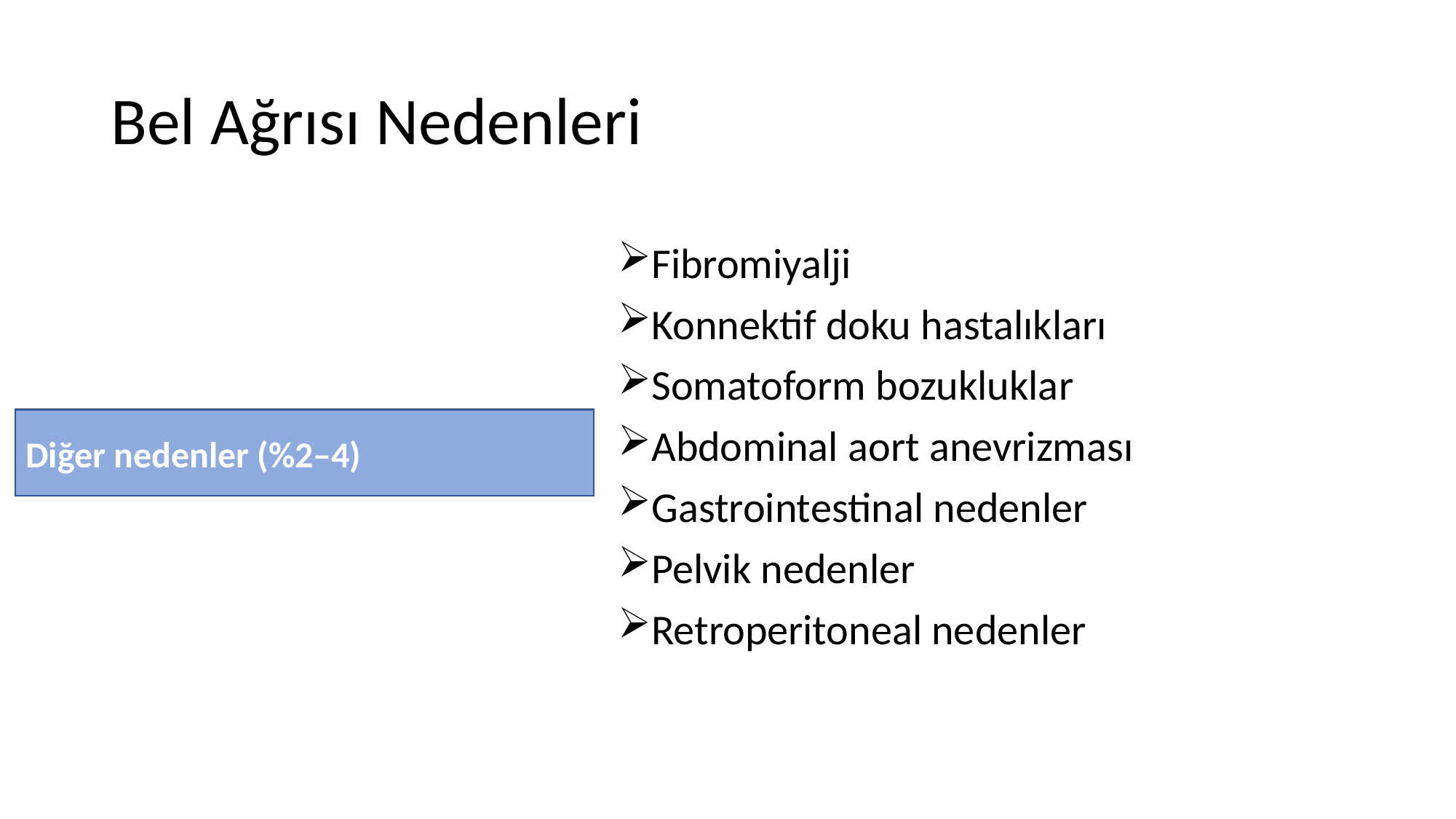

# Bel Ağrısı Nedenleri
Fibromiyalji
Konnektif doku hastalıkları
Somatoform bozukluklar
Abdominal aort anevrizması
Gastrointestinal nedenler
Pelvik nedenler
Retroperitoneal nedenler
Diğer nedenler (%2–4)